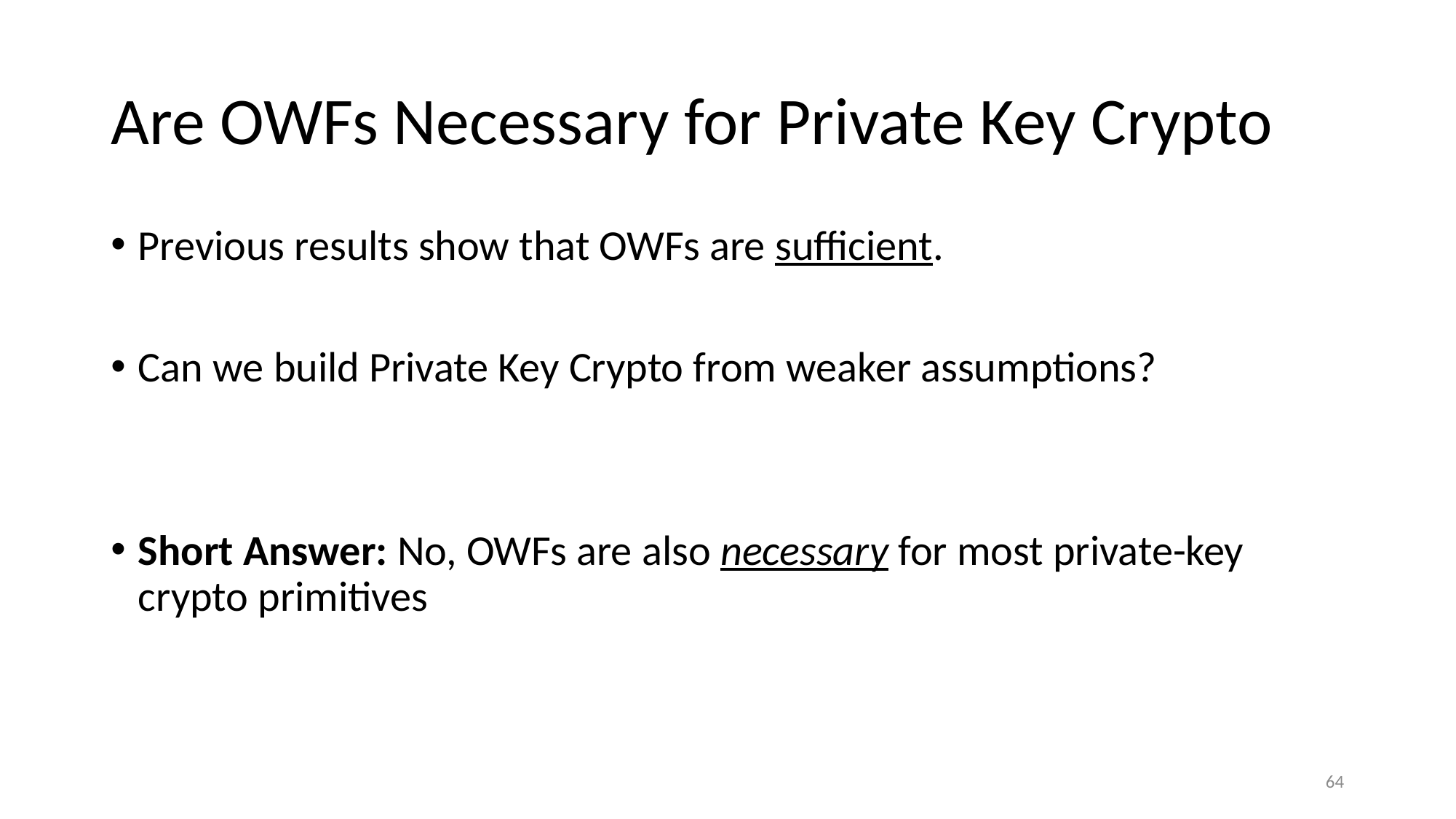

# Are OWFs Necessary for Private Key Crypto
Previous results show that OWFs are sufficient.

Can we build Private Key Crypto from weaker assumptions?

Short Answer: No, OWFs are also necessary for most private-key crypto primitives
64